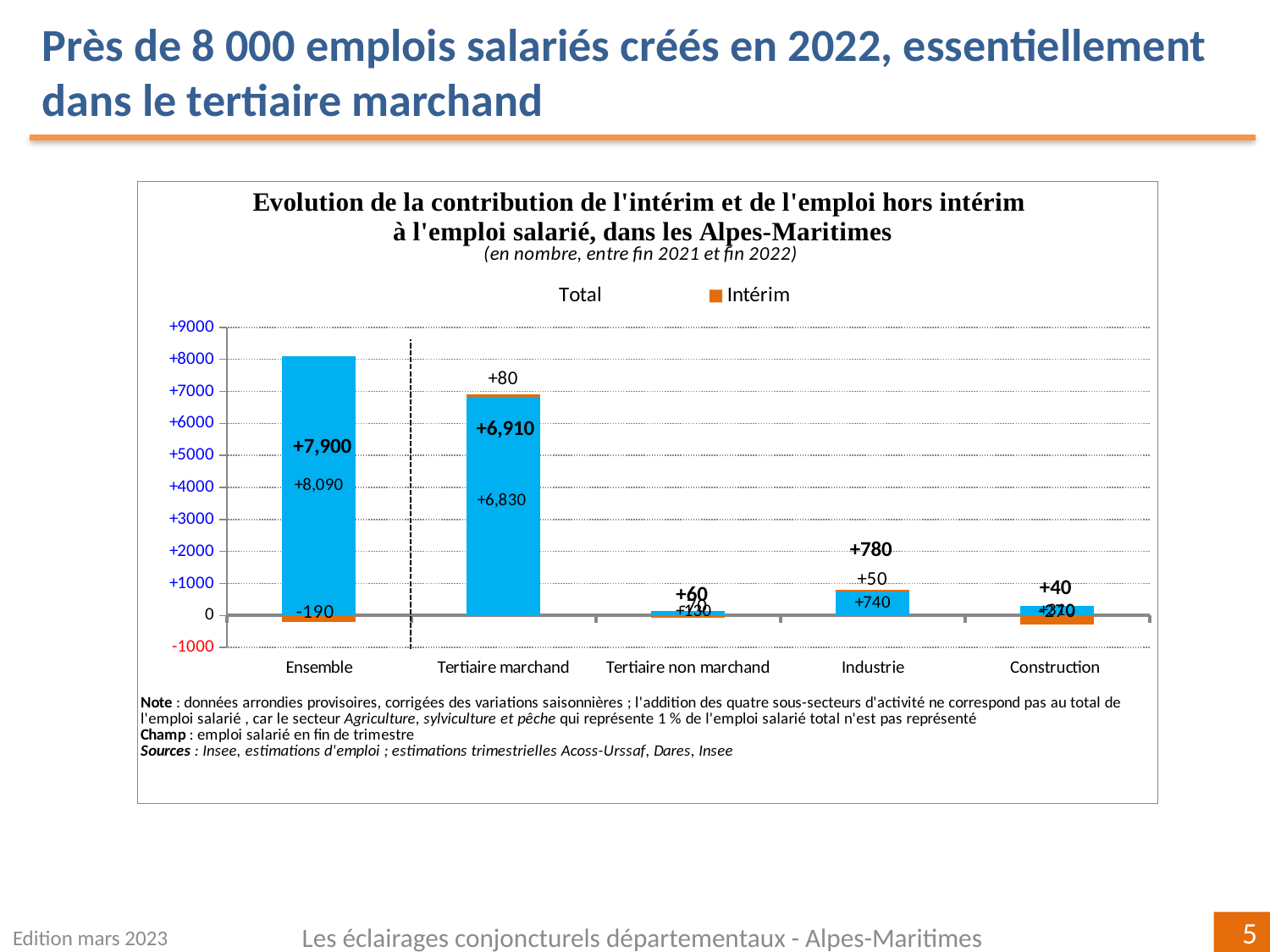

Près de 8 000 emplois salariés créés en 2022, essentiellement dans le tertiaire marchand

### Chart

| Category |  |  |  |
|---|---|---|---|
| Ensemble | 8090.0 | -190.0 | 7900.0 |
| Tertiaire marchand | 6830.0 | 80.0 | 6910.0 |
| Tertiaire non marchand | 130.0 | -70.0 | 60.0 |
| Industrie | 740.0 | 50.0 | 780.0 |
| Construction
 | 310.0 | -270.0 | 40.0 |
Edition mars 2023
Les éclairages conjoncturels départementaux - Alpes-Maritimes
5